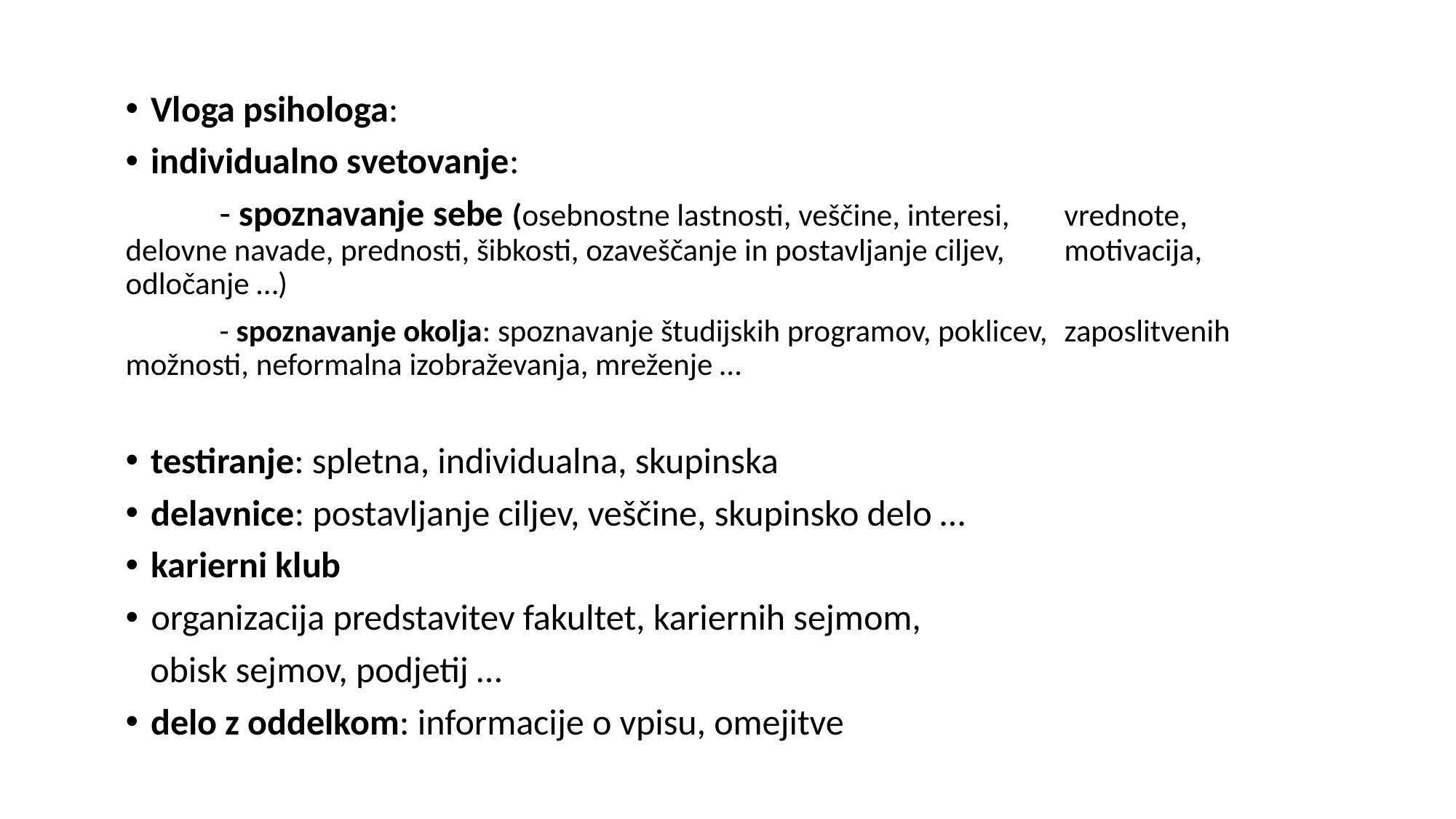

Vloga psihologa:
individualno svetovanje:
	- spoznavanje sebe (osebnostne lastnosti, veščine, interesi, 	vrednote, 	delovne navade, prednosti, šibkosti, ozaveščanje in postavljanje ciljev, 	motivacija, odločanje …)
	- spoznavanje okolja: spoznavanje študijskih programov, poklicev, 	zaposlitvenih možnosti, neformalna izobraževanja, mreženje …

testiranje: spletna, individualna, skupinska
delavnice: postavljanje ciljev, veščine, skupinsko delo …
karierni klub
organizacija predstavitev fakultet, kariernih sejmom,
   obisk sejmov, podjetij …
delo z oddelkom: informacije o vpisu, omejitve